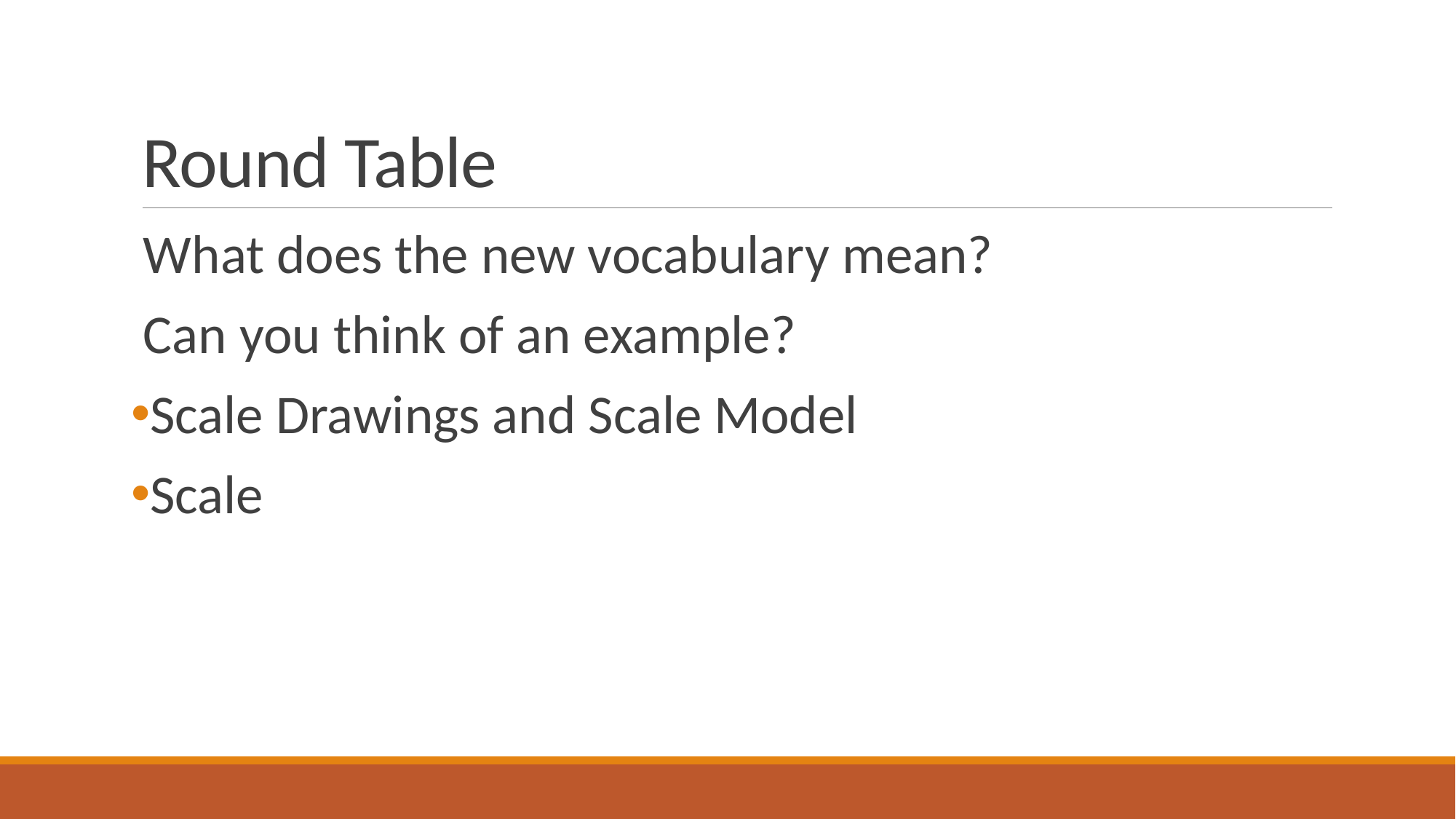

# Round Table
What does the new vocabulary mean?
Can you think of an example?
Scale Drawings and Scale Model
Scale